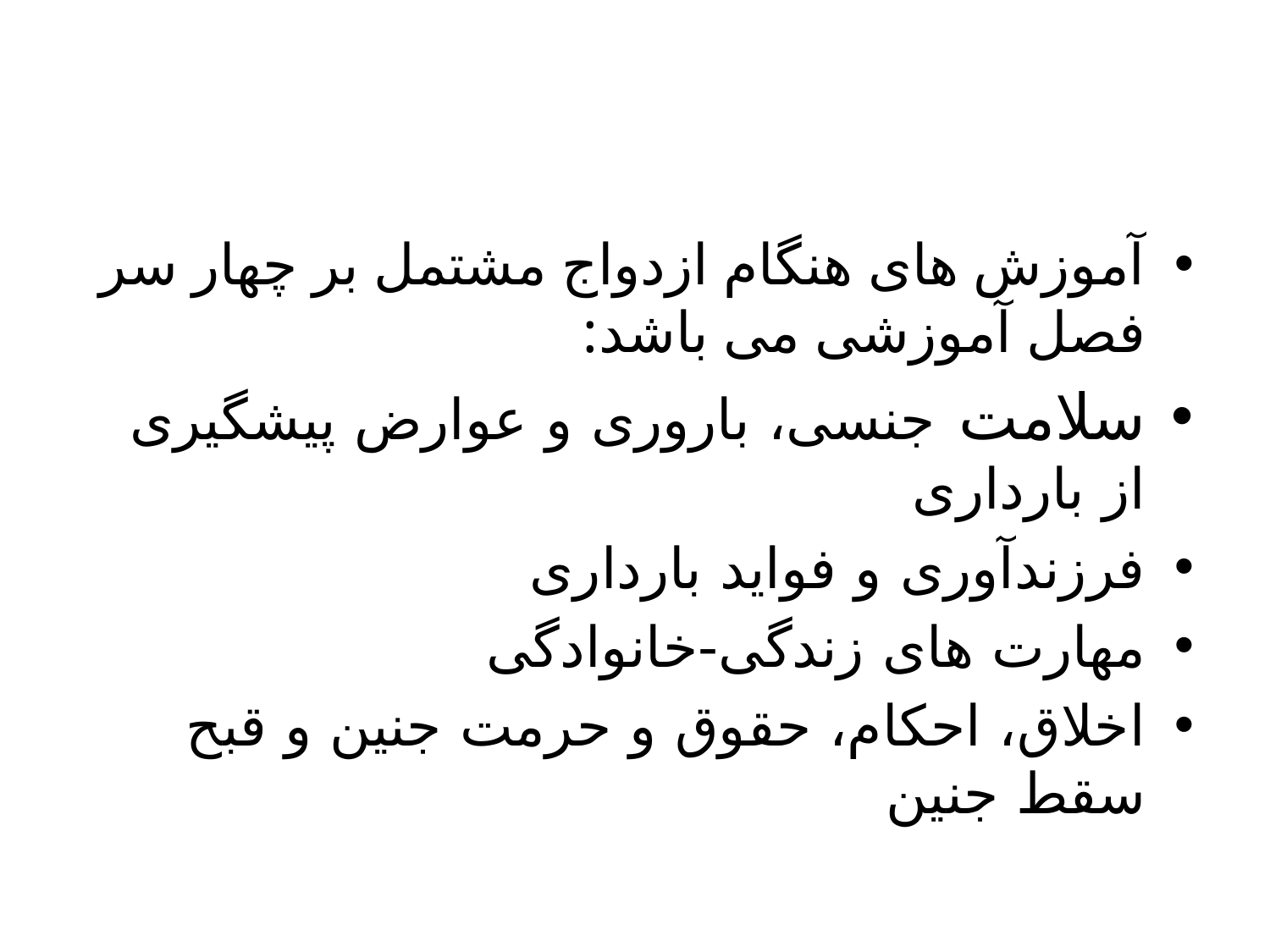

#
آموزش های هنگام ازدواج مشتمل بر چهار سر فصل آموزشی می باشد:
سلامت جنسی، باروری و عوارض پیشگیری از بارداری
فرزندآوری و فواید بارداری
مهارت های زندگی-خانوادگی
اخلاق، احکام، حقوق و حرمت جنین و قبح سقط جنین